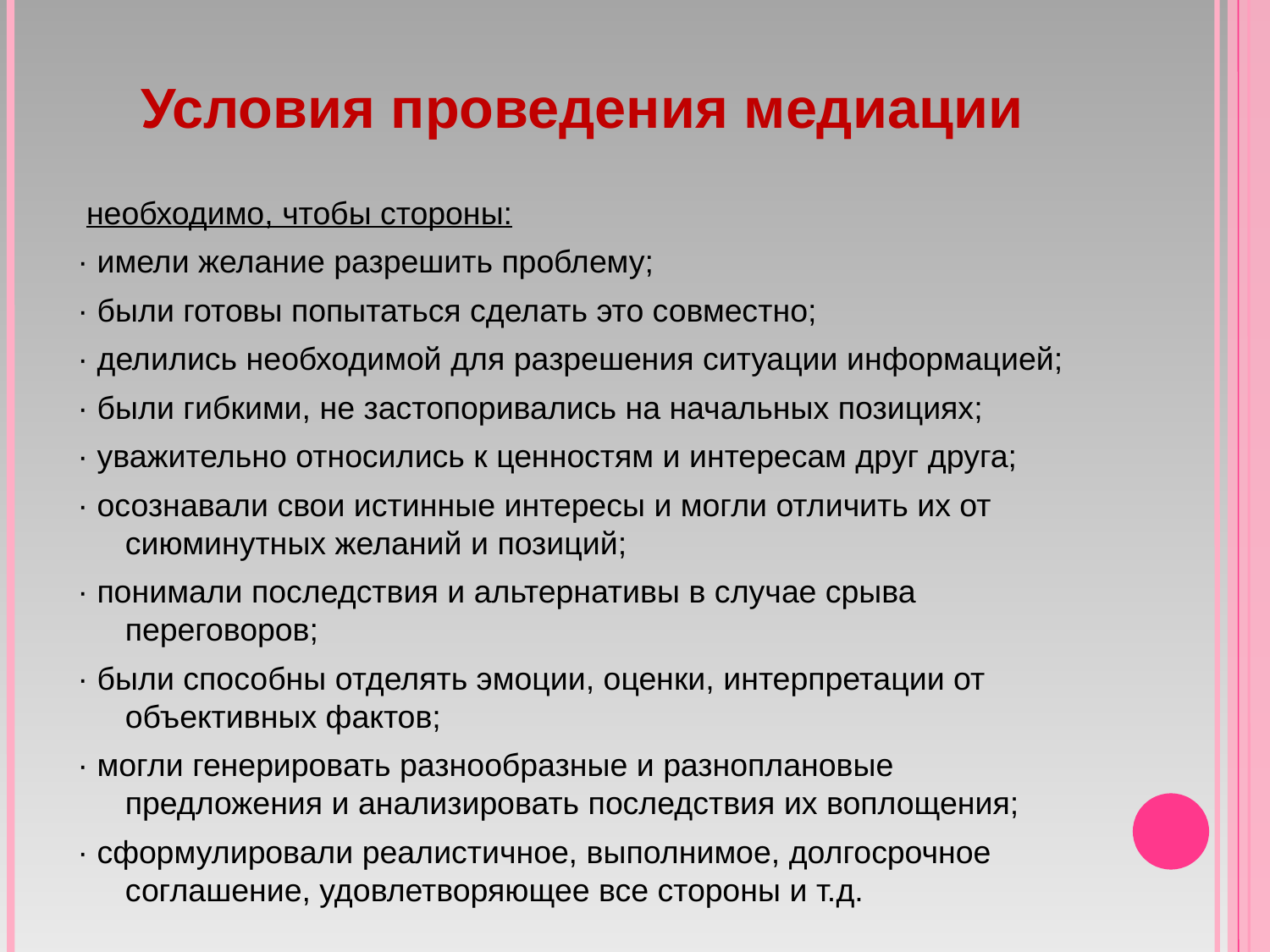

# Условия проведения медиации
 необходимо, чтобы стороны:
· имели желание разрешить проблему;
· были готовы попытаться сделать это совместно;
· делились необходимой для разрешения ситуации информацией;
· были гибкими, не застопоривались на начальных позициях;
· уважительно относились к ценностям и интересам друг друга;
· осознавали свои истинные интересы и могли отличить их от сиюминутных желаний и позиций;
· понимали последствия и альтернативы в случае срыва переговоров;
· были способны отделять эмоции, оценки, интерпретации от объективных фактов;
· могли генерировать разнообразные и разноплановые предложения и анализировать последствия их воплощения;
· сформулировали реалистичное, выполнимое, долгосрочное соглашение, удовлетворяющее все стороны и т.д.